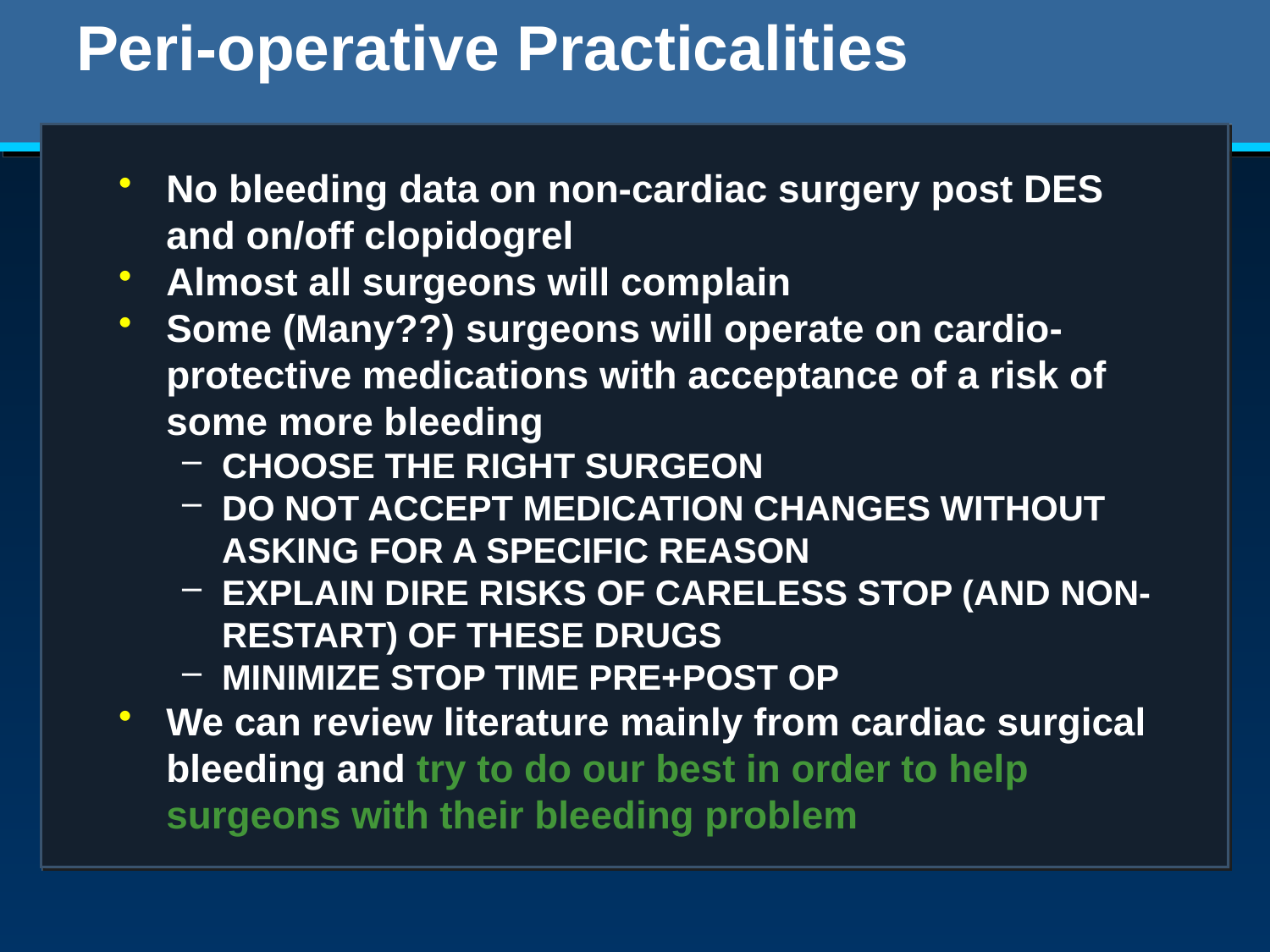

# Peri-operative Practicalities

No bleeding data on non-cardiac surgery post DES and on/off clopidogrel
Almost all surgeons will complain
Some (Many??) surgeons will operate on cardio-protective medications with acceptance of a risk of some more bleeding
CHOOSE THE RIGHT SURGEON
DO NOT ACCEPT MEDICATION CHANGES WITHOUT ASKING FOR A SPECIFIC REASON
EXPLAIN DIRE RISKS OF CARELESS STOP (AND NON-RESTART) OF THESE DRUGS
MINIMIZE STOP TIME PRE+POST OP
We can review literature mainly from cardiac surgical bleeding and try to do our best in order to help surgeons with their bleeding problem